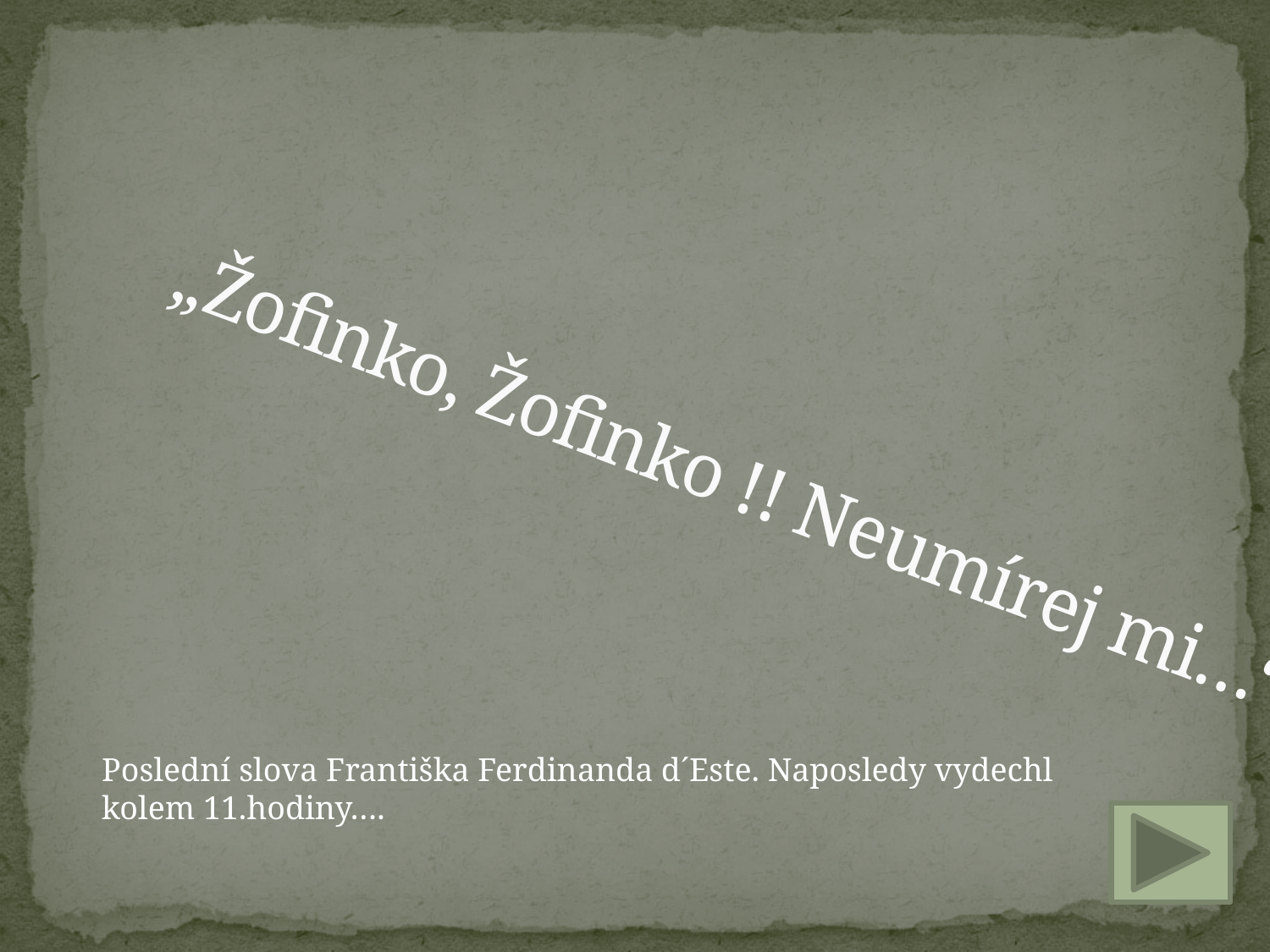

# „Žofinko, Žofinko !! Neumírej mi…“
Poslední slova Františka Ferdinanda d´Este. Naposledy vydechl kolem 11.hodiny….